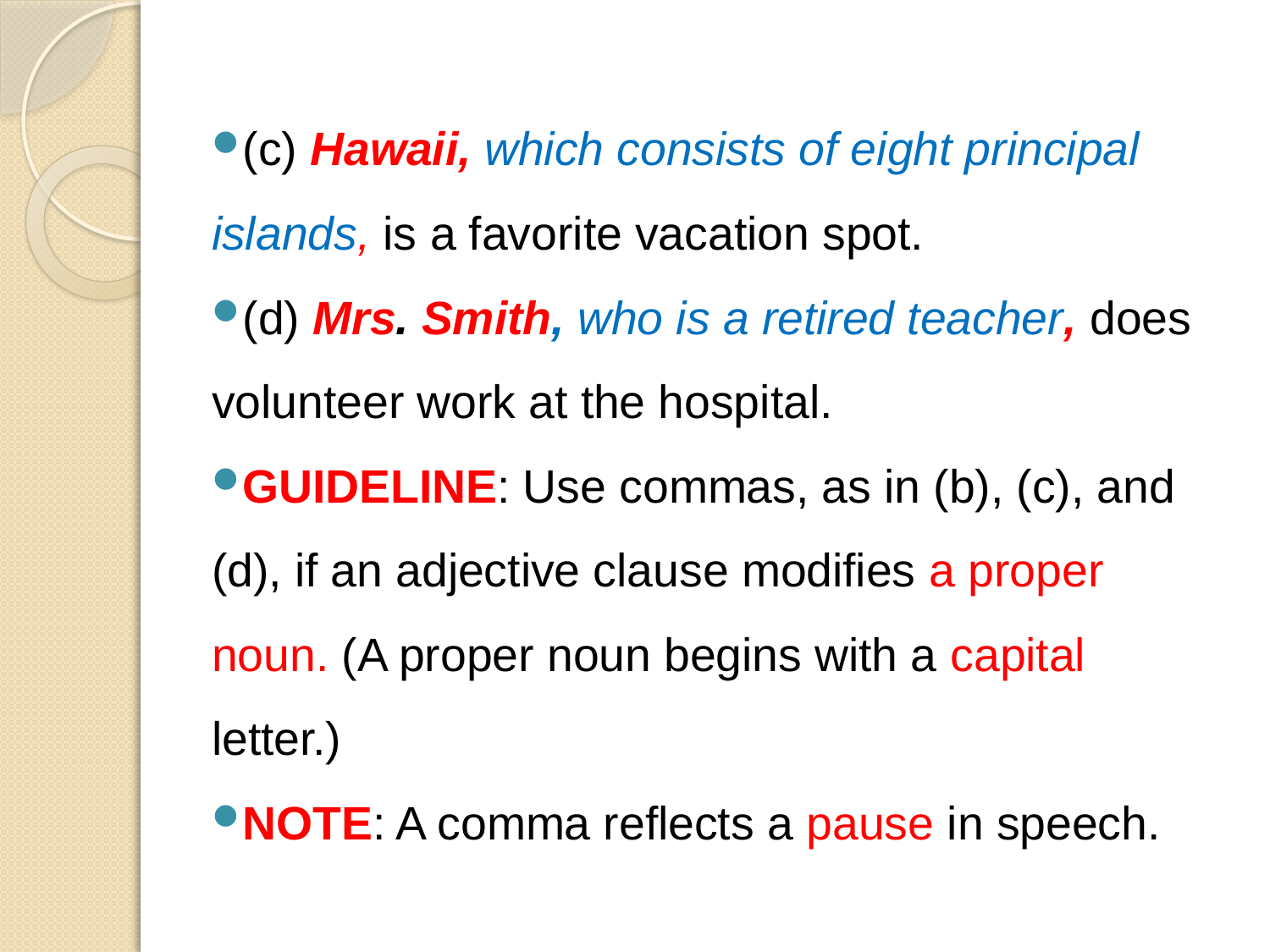

(c) Hawaii, which consists of eight principal islands, is a favorite vacation spot.
(d) Mrs. Smith, who is a retired teacher, does volunteer work at the hospital.
GUIDELINE: Use commas, as in (b), (c), and (d), if an adjective clause modifies a proper noun. (A proper noun begins with a capital letter.)
NOTE: A comma reflects a pause in speech.